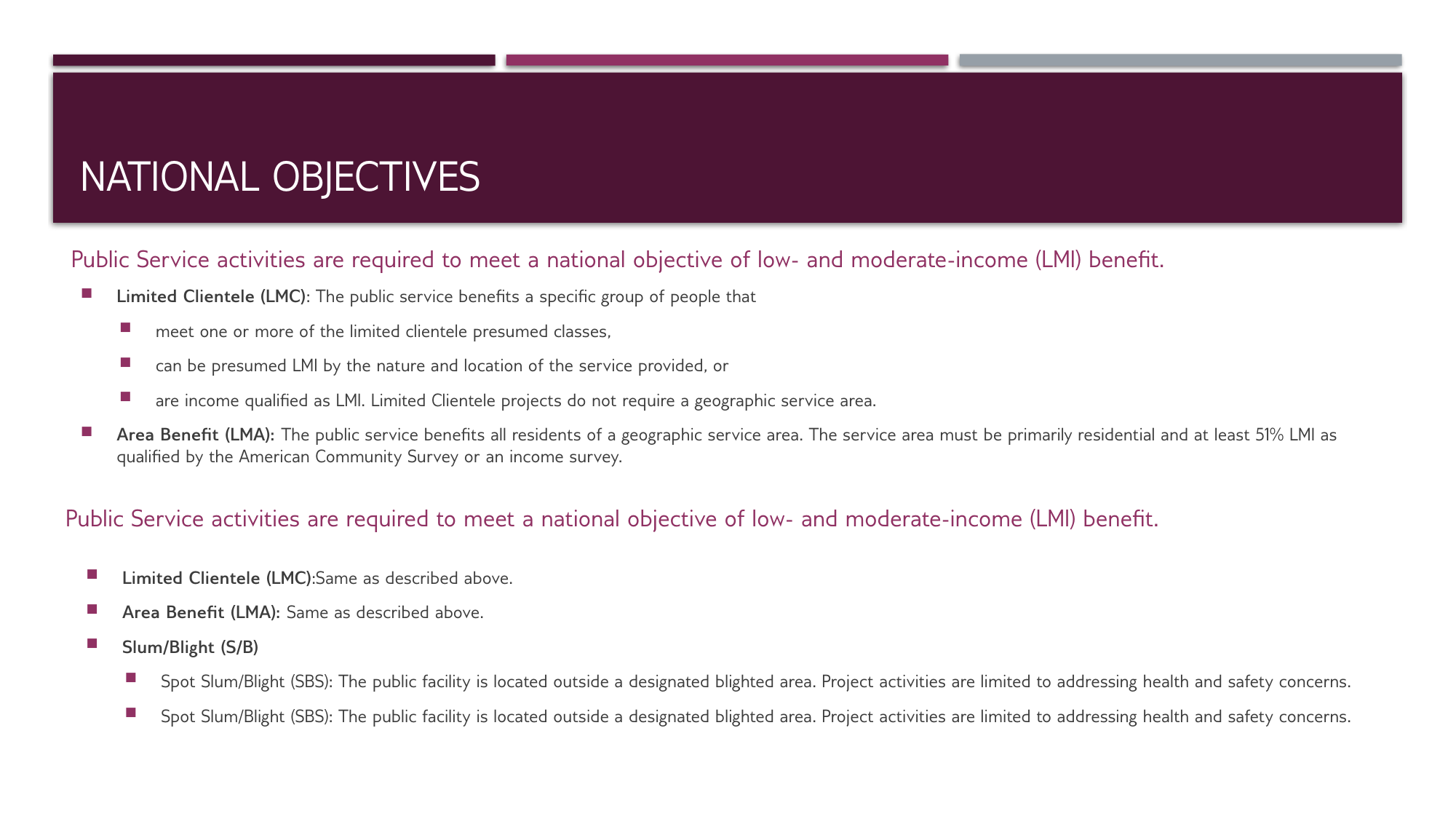

# National Objectives
 Public Service activities are required to meet a national objective of low- and moderate-income (LMI) benefit.

Limited Clientele (LMC): The public service benefits a specific group of people that
meet one or more of the limited clientele presumed classes,
can be presumed LMI by the nature and location of the service provided, or
are income qualified as LMI. Limited Clientele projects do not require a geographic service area.
Area Benefit (LMA): The public service benefits all residents of a geographic service area. The service area must be primarily residential and at least 51% LMI as qualified by the American Community Survey or an income survey.

 Public Service activities are required to meet a national objective of low- and moderate-income (LMI) benefit.

Limited Clientele (LMC):Same as described above.
Area Benefit (LMA): Same as described above.
Slum/Blight (S/B)
Spot Slum/Blight (SBS): The public facility is located outside a designated blighted area. Project activities are limited to addressing health and safety concerns.
Spot Slum/Blight (SBS): The public facility is located outside a designated blighted area. Project activities are limited to addressing health and safety concerns.